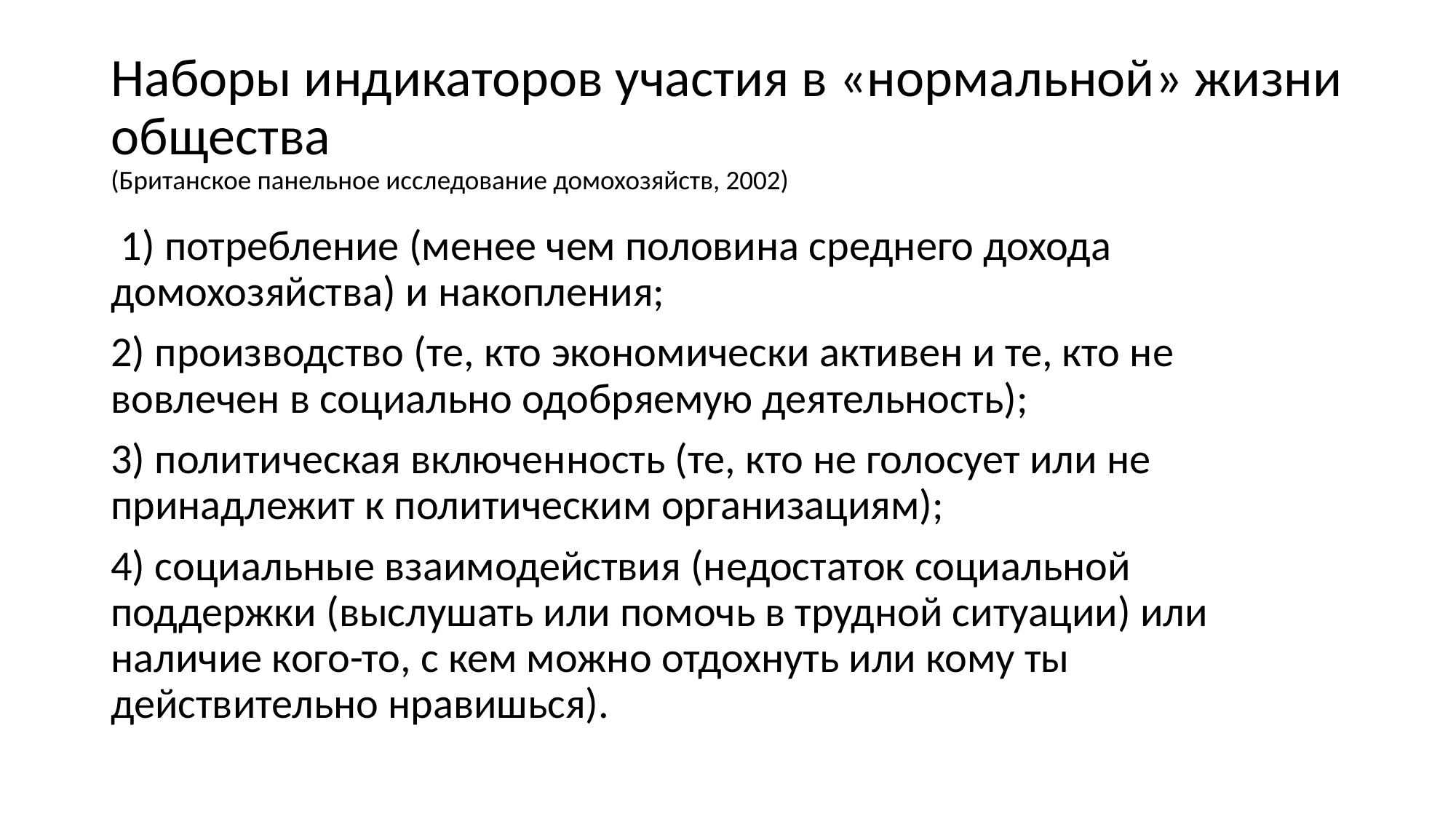

# Наборы индикаторов участия в «нормальной» жизни общества (Британское панельное исследование домохозяйств, 2002)
 1) потребление (менее чем половина среднего дохода домохозяйства) и накопления;
2) производство (те, кто экономически активен и те, кто не вовлечен в социально одобряемую деятельность);
3) политическая включенность (те, кто не голосует или не принадлежит к политическим организациям);
4) социальные взаимодействия (недостаток социальной поддержки (выслушать или помочь в трудной ситуации) или наличие кого-то, с кем можно отдохнуть или кому ты действительно нравишься).